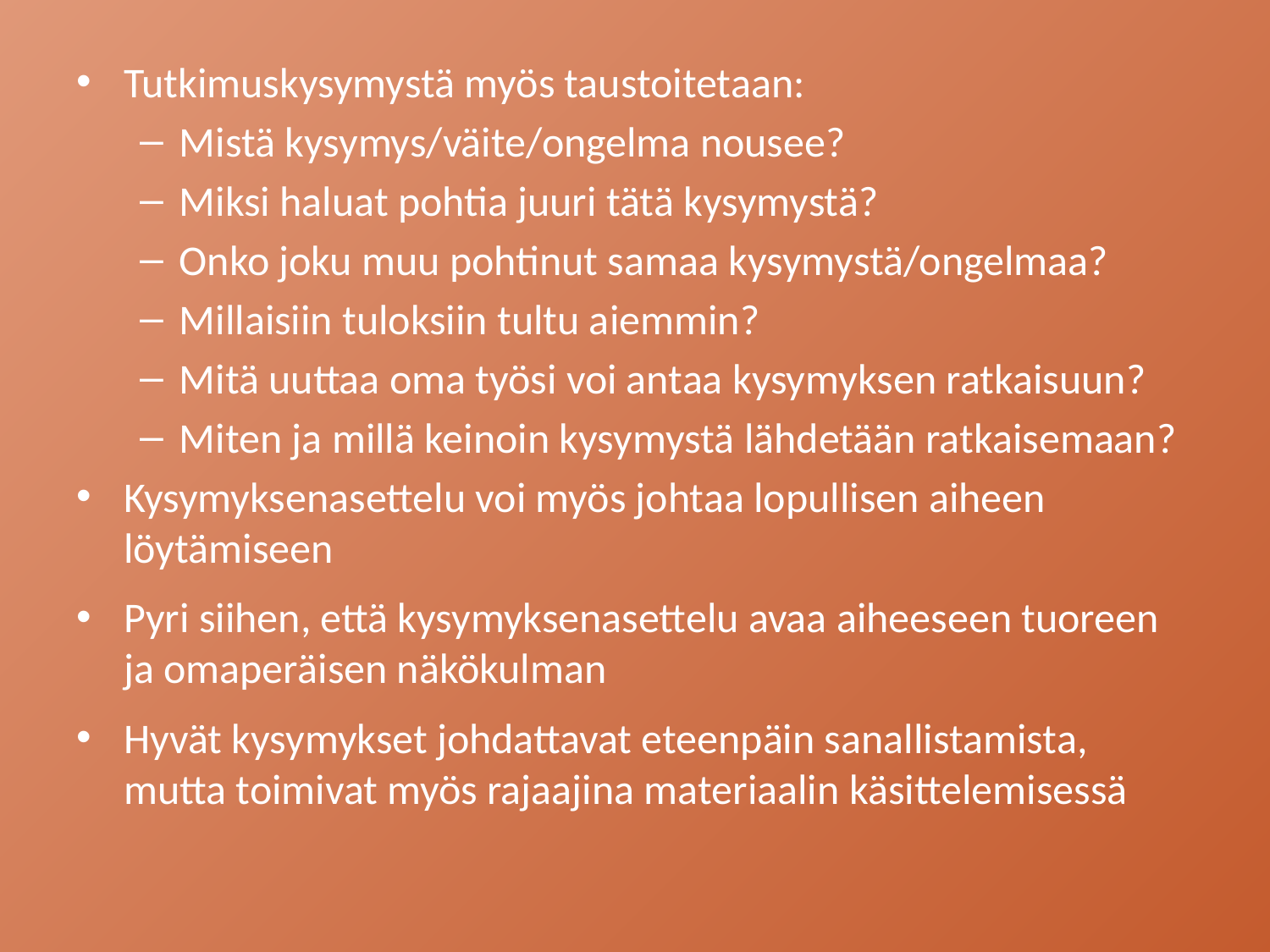

Tutkimuskysymystä myös taustoitetaan:
Mistä kysymys/väite/ongelma nousee?
Miksi haluat pohtia juuri tätä kysymystä?
Onko joku muu pohtinut samaa kysymystä/ongelmaa?
Millaisiin tuloksiin tultu aiemmin?
Mitä uuttaa oma työsi voi antaa kysymyksen ratkaisuun?
Miten ja millä keinoin kysymystä lähdetään ratkaisemaan?
Kysymyksenasettelu voi myös johtaa lopullisen aiheen löytämiseen
Pyri siihen, että kysymyksenasettelu avaa aiheeseen tuoreen ja omaperäisen näkökulman
Hyvät kysymykset johdattavat eteenpäin sanallistamista, mutta toimivat myös rajaajina materiaalin käsittelemisessä